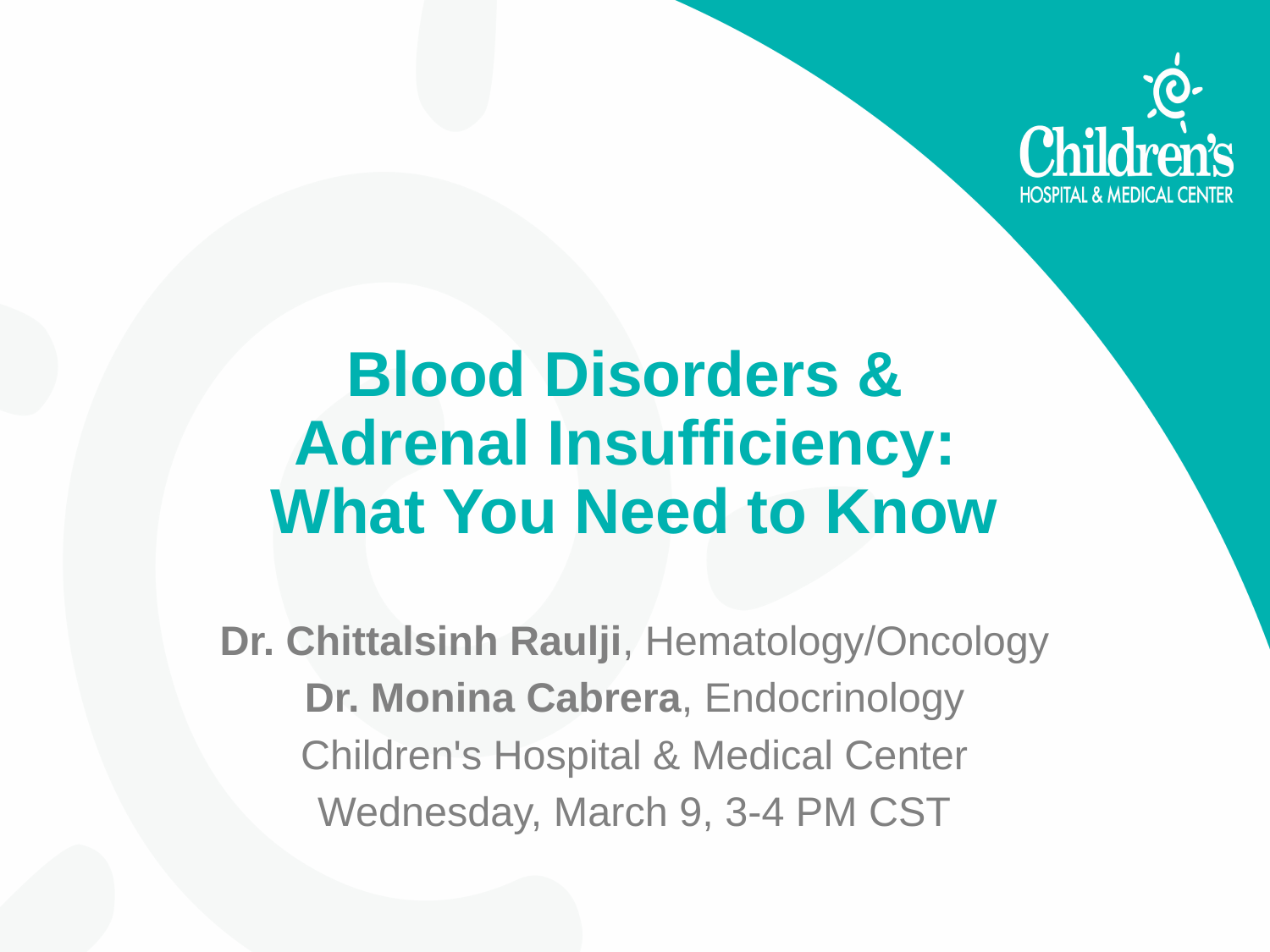

# Blood Disorders & Adrenal Insufficiency: What You Need to Know
Dr. Chittalsinh Raulji, Hematology/Oncology
Dr. Monina Cabrera, Endocrinology
Children's Hospital & Medical Center
Wednesday, March 9, 3-4 PM CST